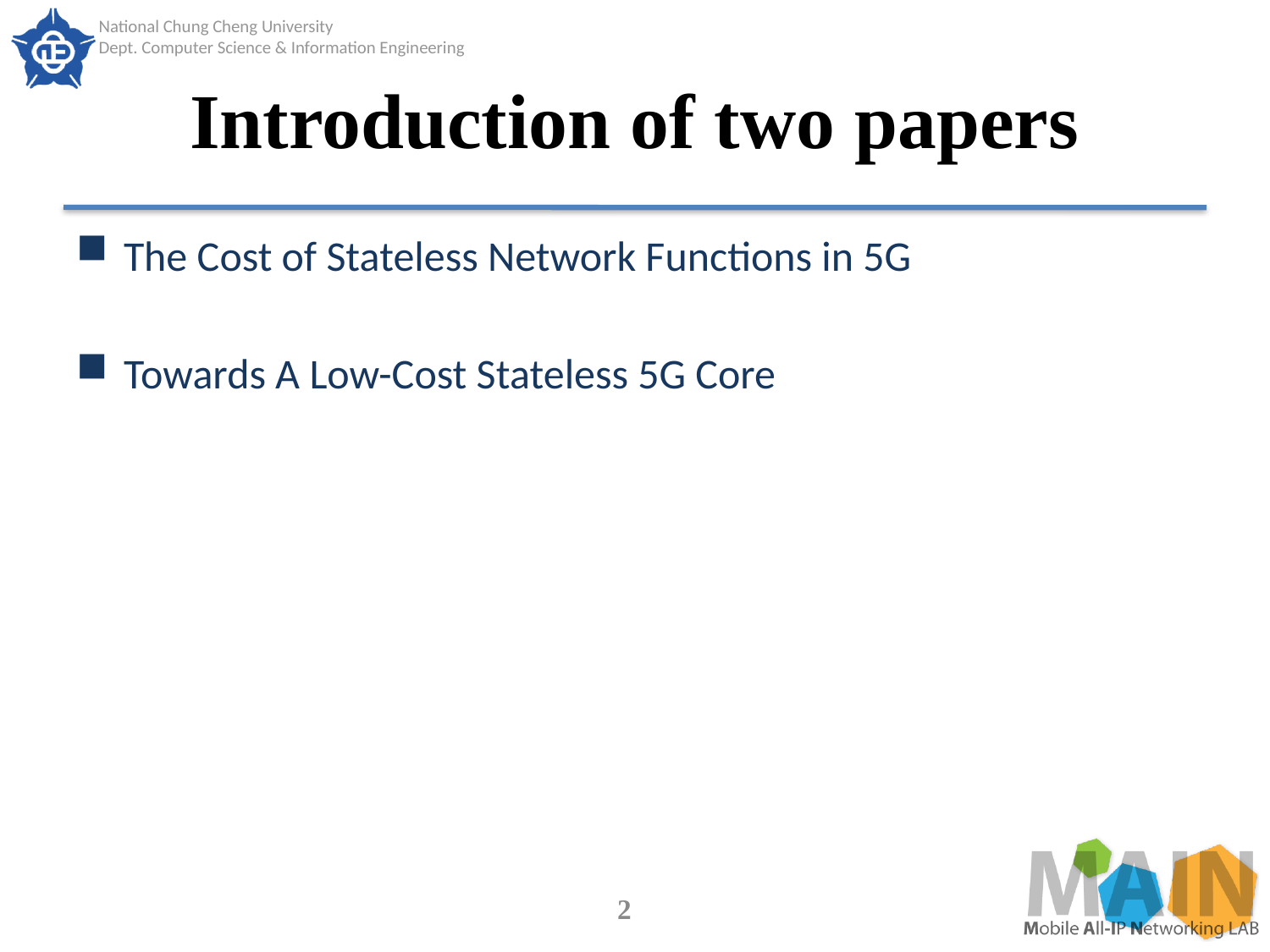

# Introduction of two papers
The Cost of Stateless Network Functions in 5G

Towards A Low-Cost Stateless 5G Core
2